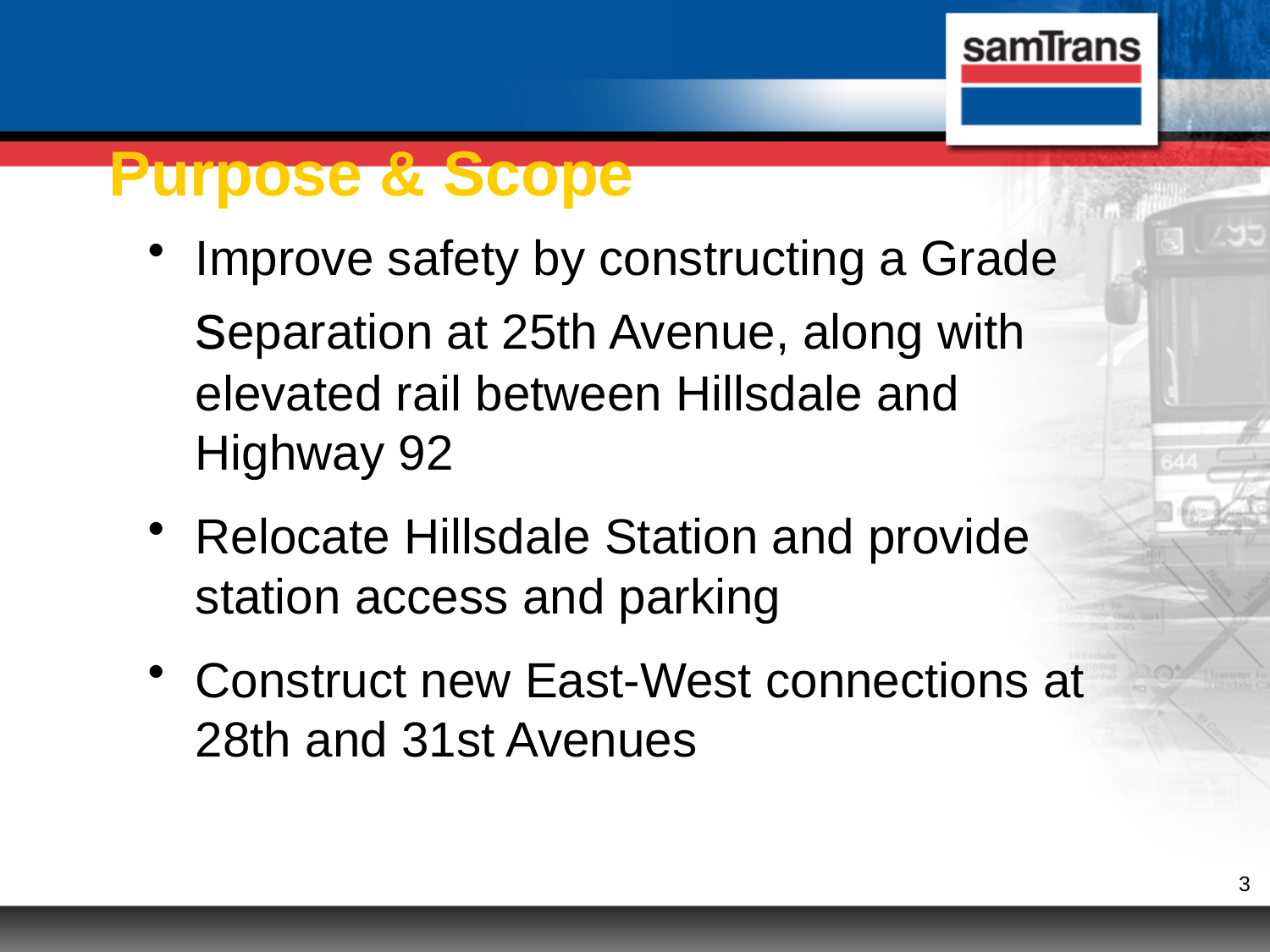

# Purpose & Scope
Improve safety by constructing a Grade separation at 25th Avenue, along with elevated rail between Hillsdale and Highway 92

Relocate Hillsdale Station and provide station access and parking

Construct new East-West connections at 28th and 31st Avenues
3